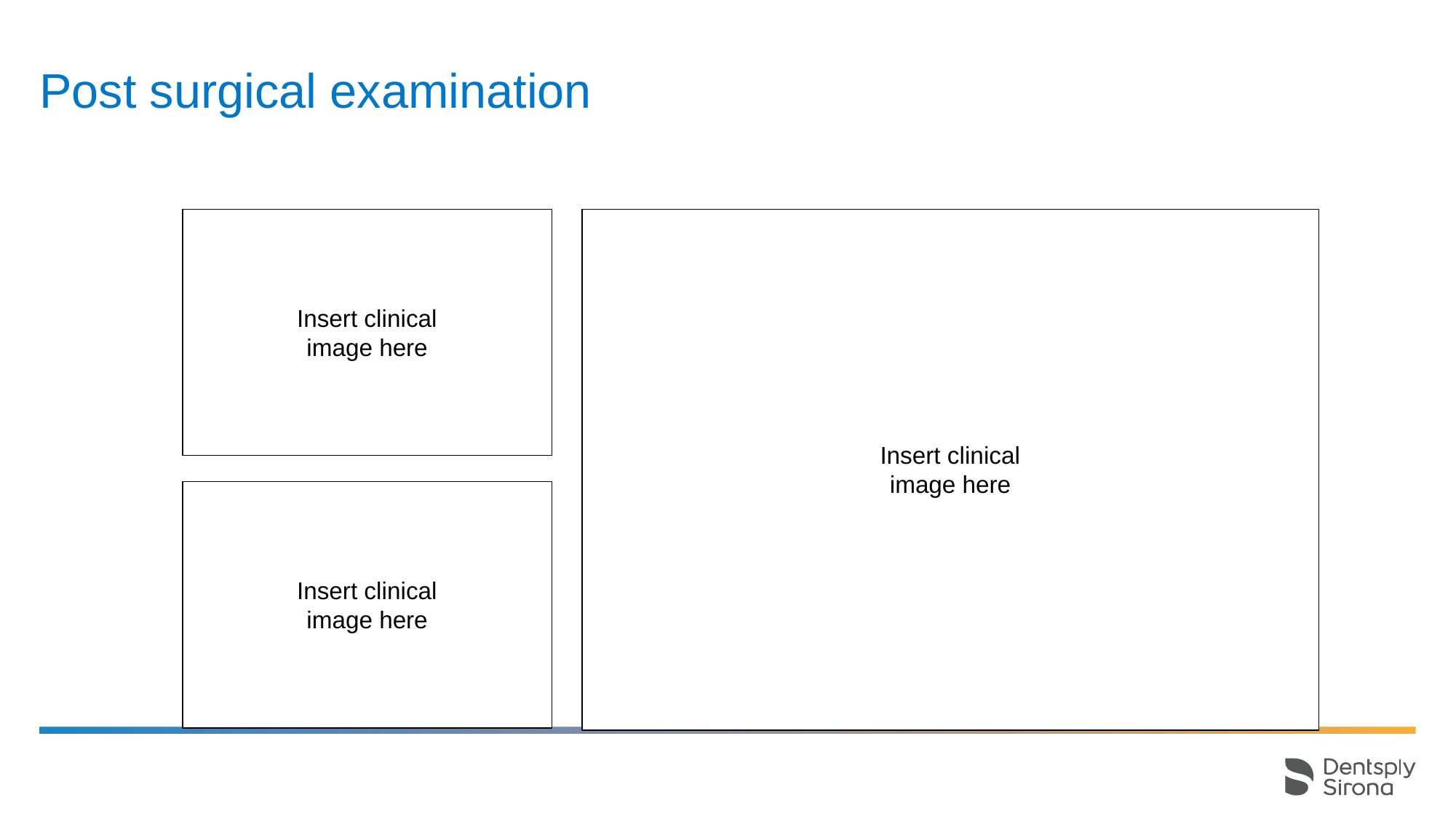

# Post surgical examination

Insert clinical image here
Insert clinical image here

Insert clinical image here
Courtesy of…